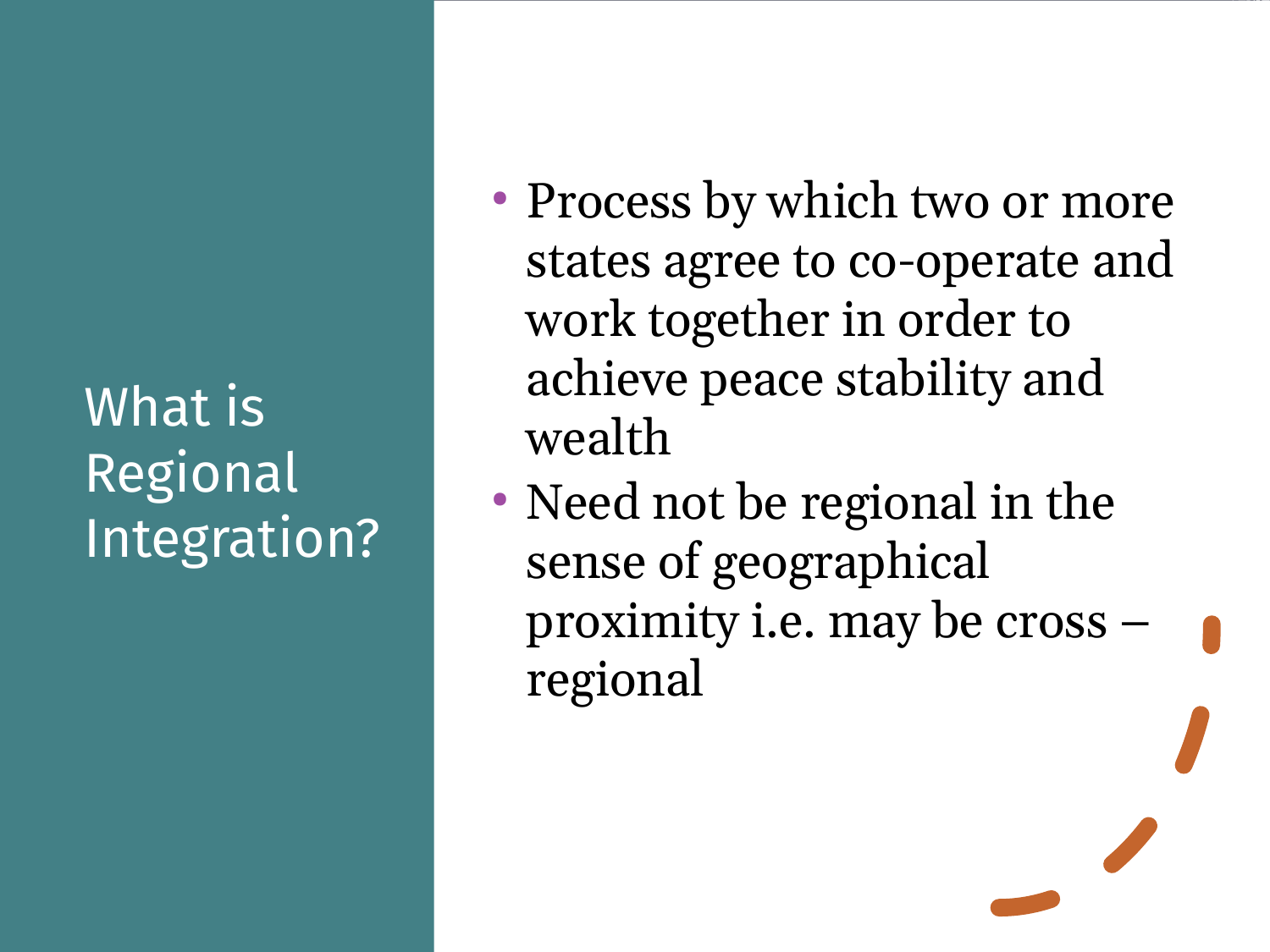

# What is Regional Integration?
Process by which two or more states agree to co-operate and work together in order to achieve peace stability and wealth
Need not be regional in the sense of geographical proximity i.e. may be cross – regional